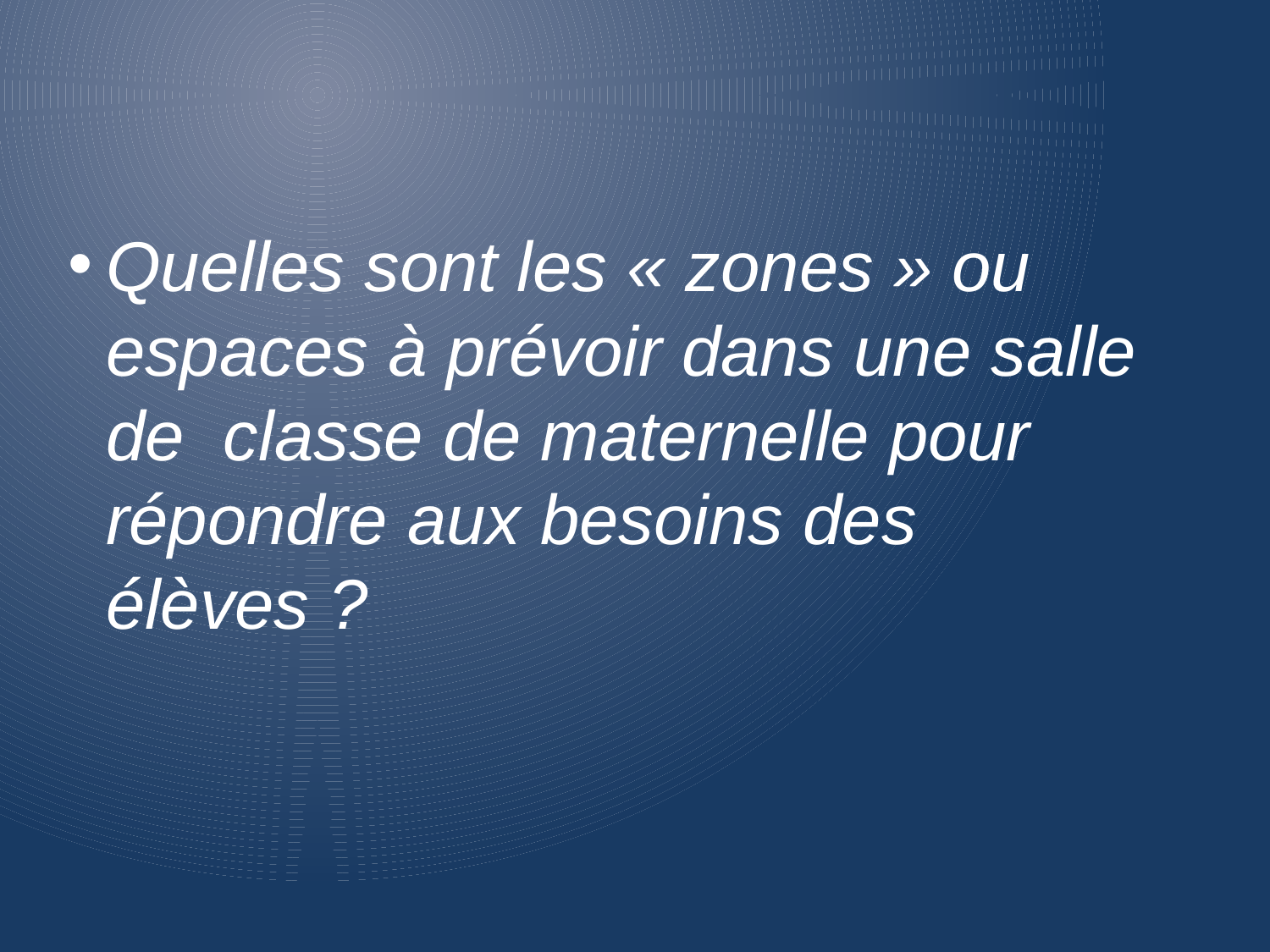

Quelles sont les « zones » ou espaces à prévoir dans une salle de  classe de maternelle pour répondre aux besoins des élèves ?